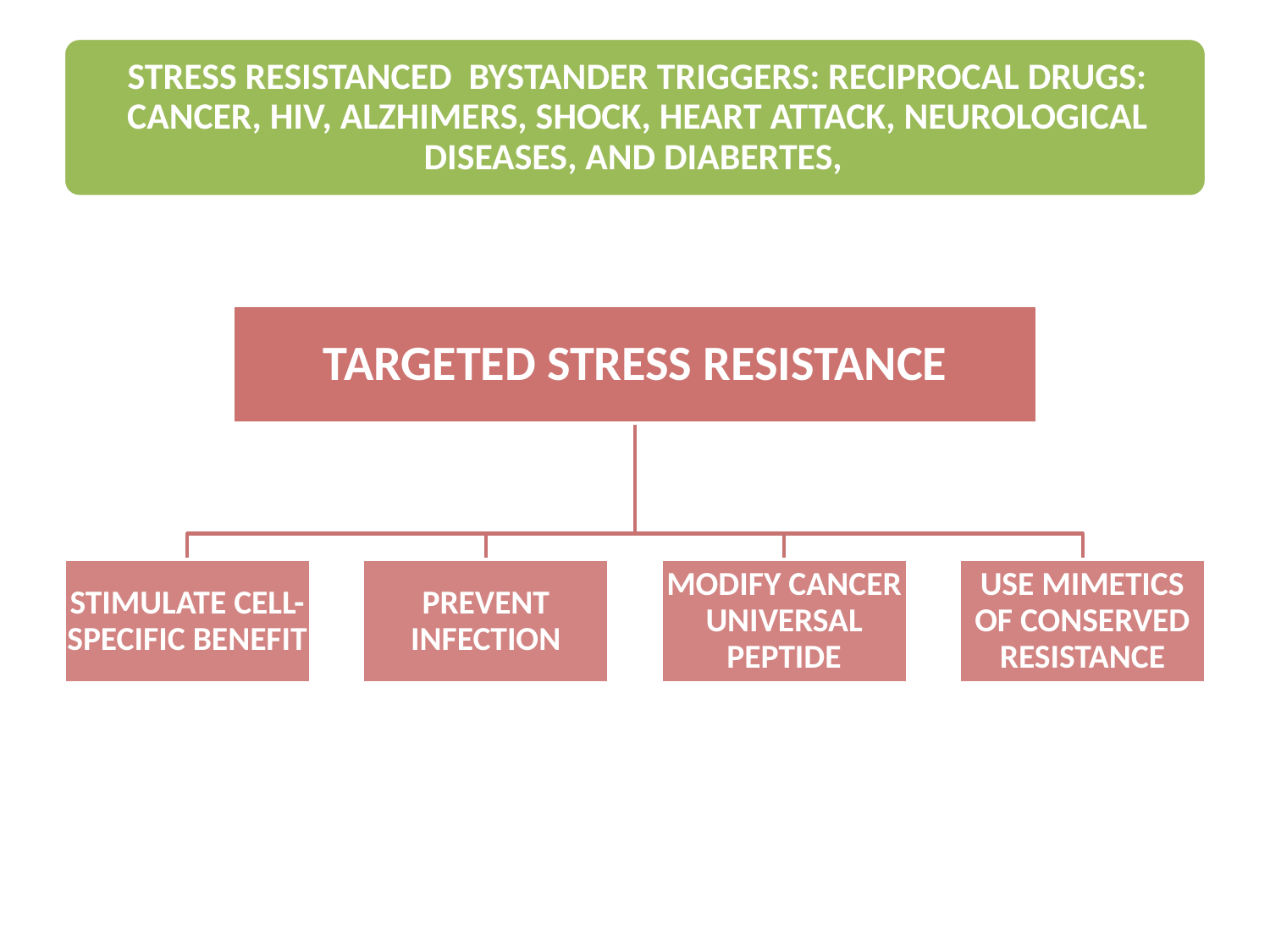

STRESS RESISTANCED  BYSTANDER TRIGGERS: RECIPROCAL DRUGS: CANCER, HIV, ALZHIMERS, SHOCK, HEART ATTACK, NEUROLOGICAL DISEASES, AND DIABERTES,
TARGETED STRESS RESISTANCE
STIMULATE CELL-SPECIFIC BENEFIT
PREVENT INFECTION
MODIFY CANCER UNIVERSAL PEPTIDE
USE MIMETICS OF CONSERVED RESISTANCE